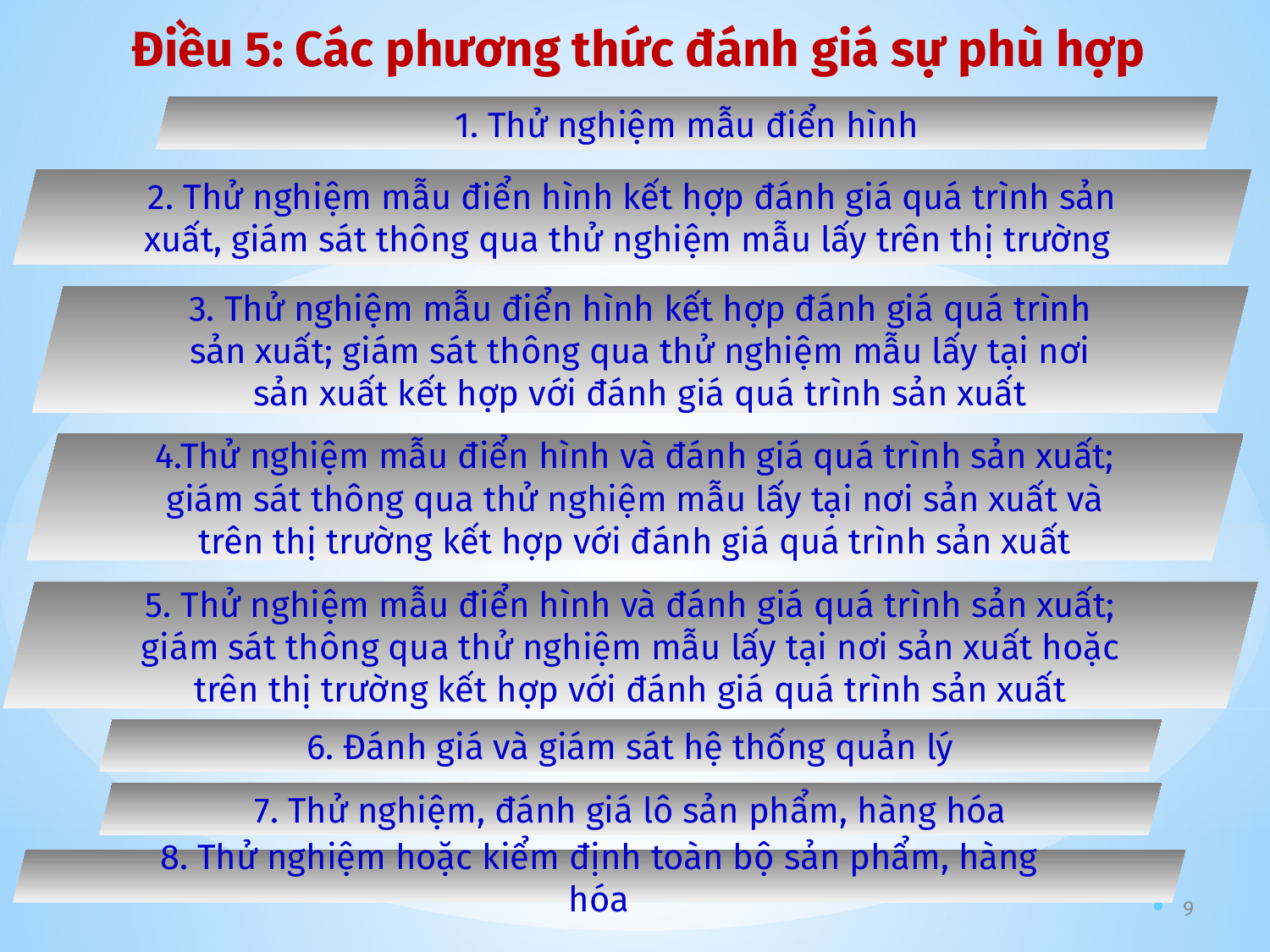

Điều 5: Các phương thức đánh giá sự phù hợp
1. Thử nghiệm mẫu điển hình
2. Thử nghiệm mẫu điển hình kết hợp đánh giá quá trình sản xuất, giám sát thông qua thử nghiệm mẫu lấy trên thị trường
3. Thử nghiệm mẫu điển hình kết hợp đánh giá quá trình sản xuất; giám sát thông qua thử nghiệm mẫu lấy tại nơi sản xuất kết hợp với đánh giá quá trình sản xuất
4.Thử nghiệm mẫu điển hình và đánh giá quá trình sản xuất; giám sát thông qua thử nghiệm mẫu lấy tại nơi sản xuất và trên thị trường kết hợp với đánh giá quá trình sản xuất
5. Thử nghiệm mẫu điển hình và đánh giá quá trình sản xuất; giám sát thông qua thử nghiệm mẫu lấy tại nơi sản xuất hoặc trên thị trường kết hợp với đánh giá quá trình sản xuất
6. Đánh giá và giám sát hệ thống quản lý
7. Thử nghiệm, đánh giá lô sản phẩm, hàng hóa
8. Thử nghiệm hoặc kiểm định toàn bộ sản phẩm, hàng hóa
9